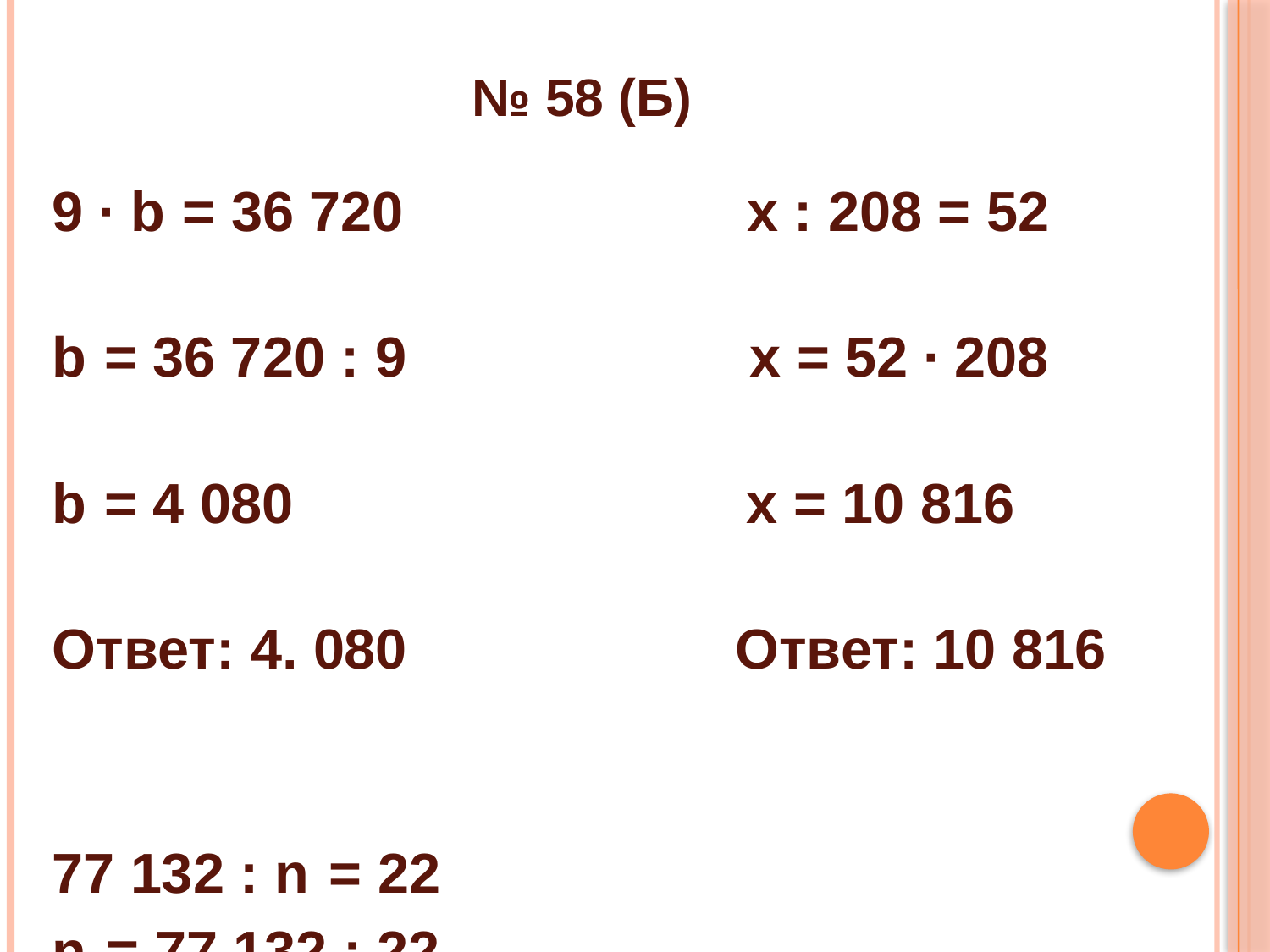

# № 58 (б)
9 ∙ b = 36 720                      х : 208 = 52
b = 36 720 : 9                      х = 52 ∙ 208
b = 4 080                             х = 10 816
Ответ: 4. 080                     Ответ: 10 816

77 132 : n = 22
n = 77 132 : 22
n = 3 506
Ответ: 3 506